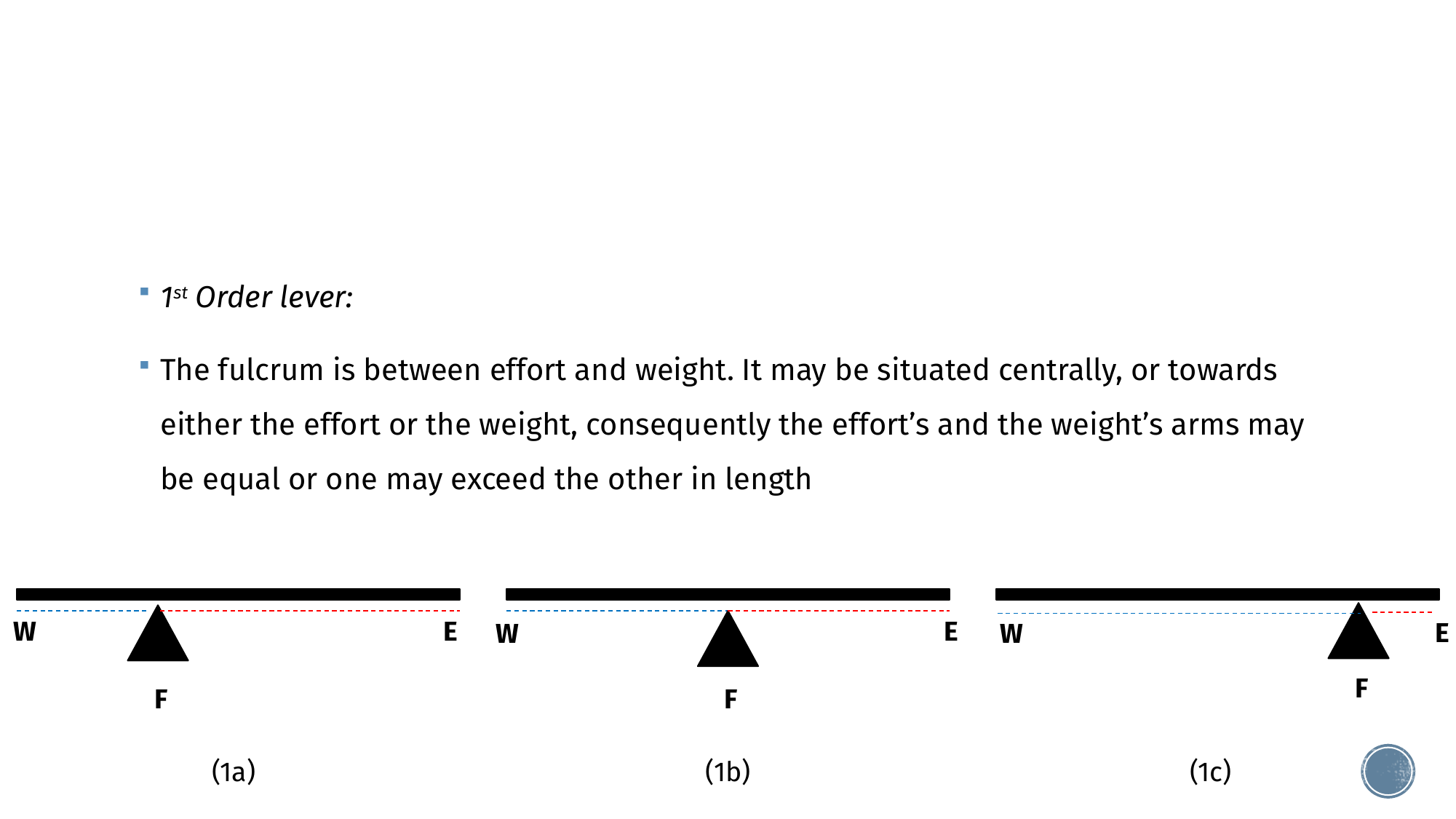

#
1st Order lever:
The fulcrum is between effort and weight. It may be situated centrally, or towards either the effort or the weight, consequently the effort’s and the weight’s arms may be equal or one may exceed the other in length

W
E
E
E
W

W
F
F
F
(1a)
(1b)
(1c)